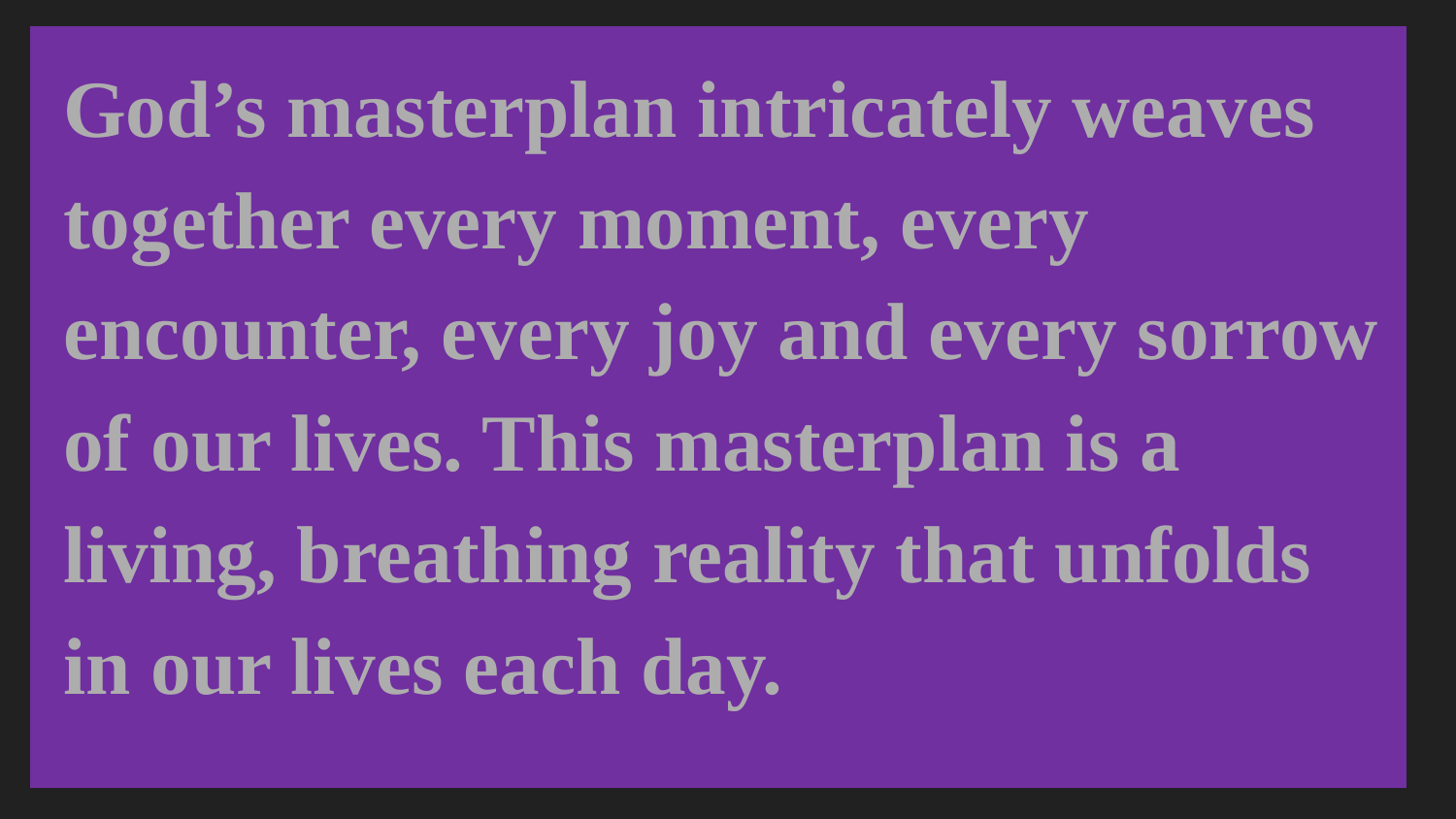

God’s masterplan intricately weaves together every moment, every encounter, every joy and every sorrow of our lives. This masterplan is a living, breathing reality that unfolds in our lives each day.